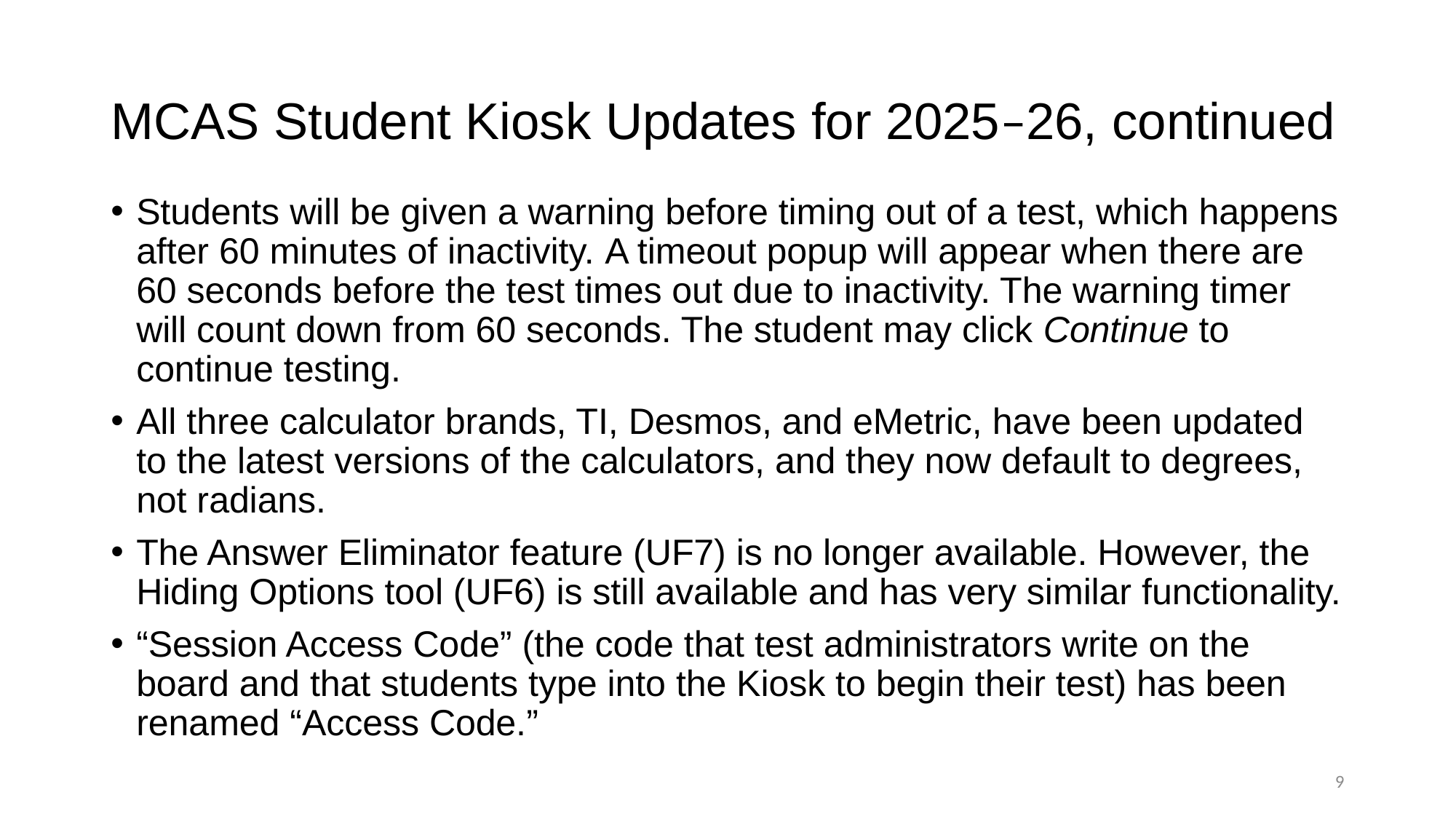

# MCAS Student Kiosk Updates for 2025–26, continued
Students will be given a warning before timing out of a test, which happens after 60 minutes of inactivity. A timeout popup will appear when there are 60 seconds before the test times out due to inactivity. The warning timer will count down from 60 seconds. The student may click Continue to continue testing.
All three calculator brands, TI, Desmos, and eMetric, have been updated to the latest versions of the calculators, and they now default to degrees, not radians.
The Answer Eliminator feature (UF7) is no longer available. However, the Hiding Options tool (UF6) is still available and has very similar functionality.
“Session Access Code” (the code that test administrators write on the board and that students type into the Kiosk to begin their test) has been renamed “Access Code.”
9